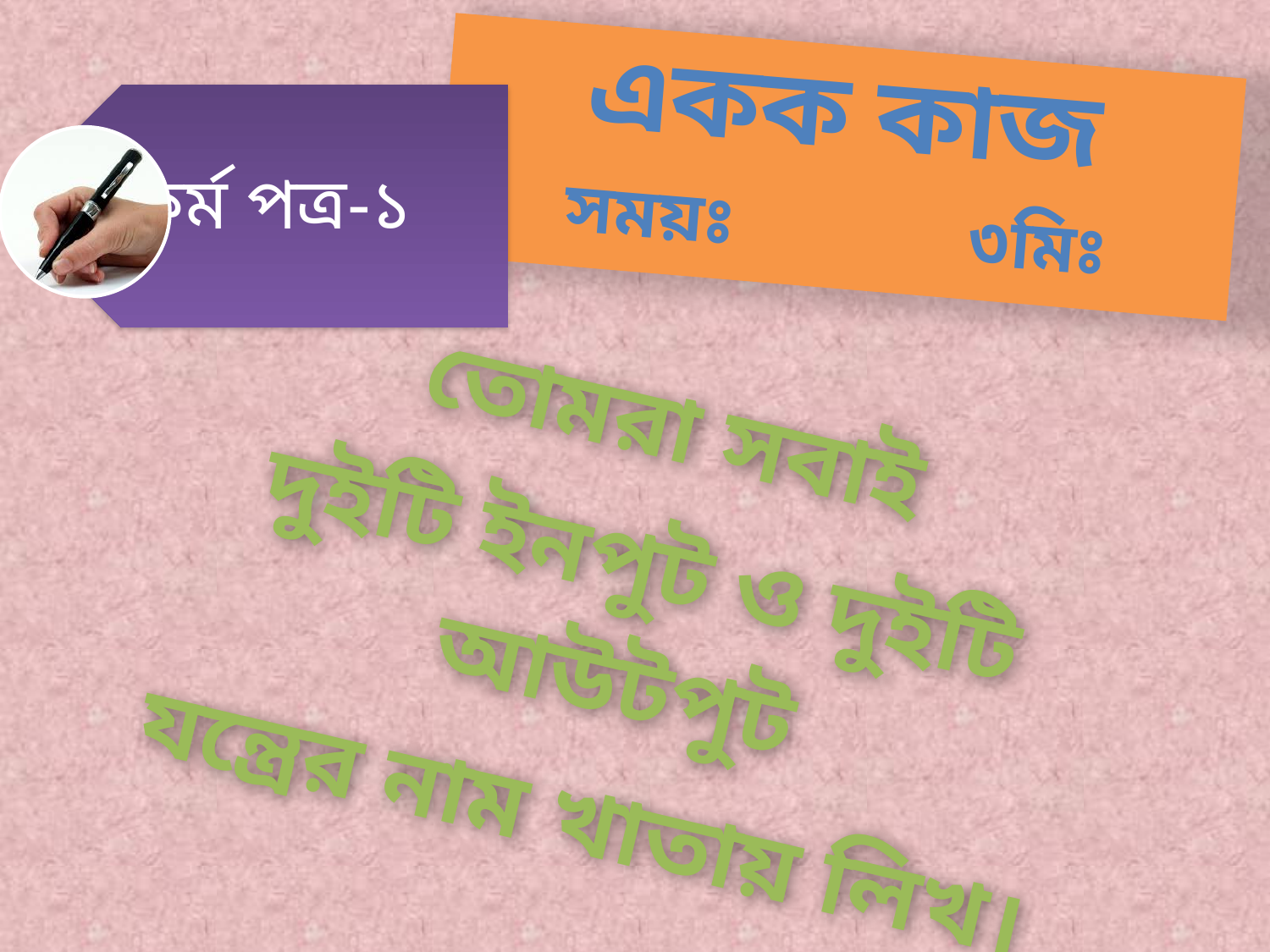

# একক কাজ সময়ঃ             ৩মিঃ
   কর্ম পত্র-১

তোমরা সবাই
দুইটি ইনপুট ও দুইটি আউটপুট
যন্ত্রের নাম খাতায় লিখ।